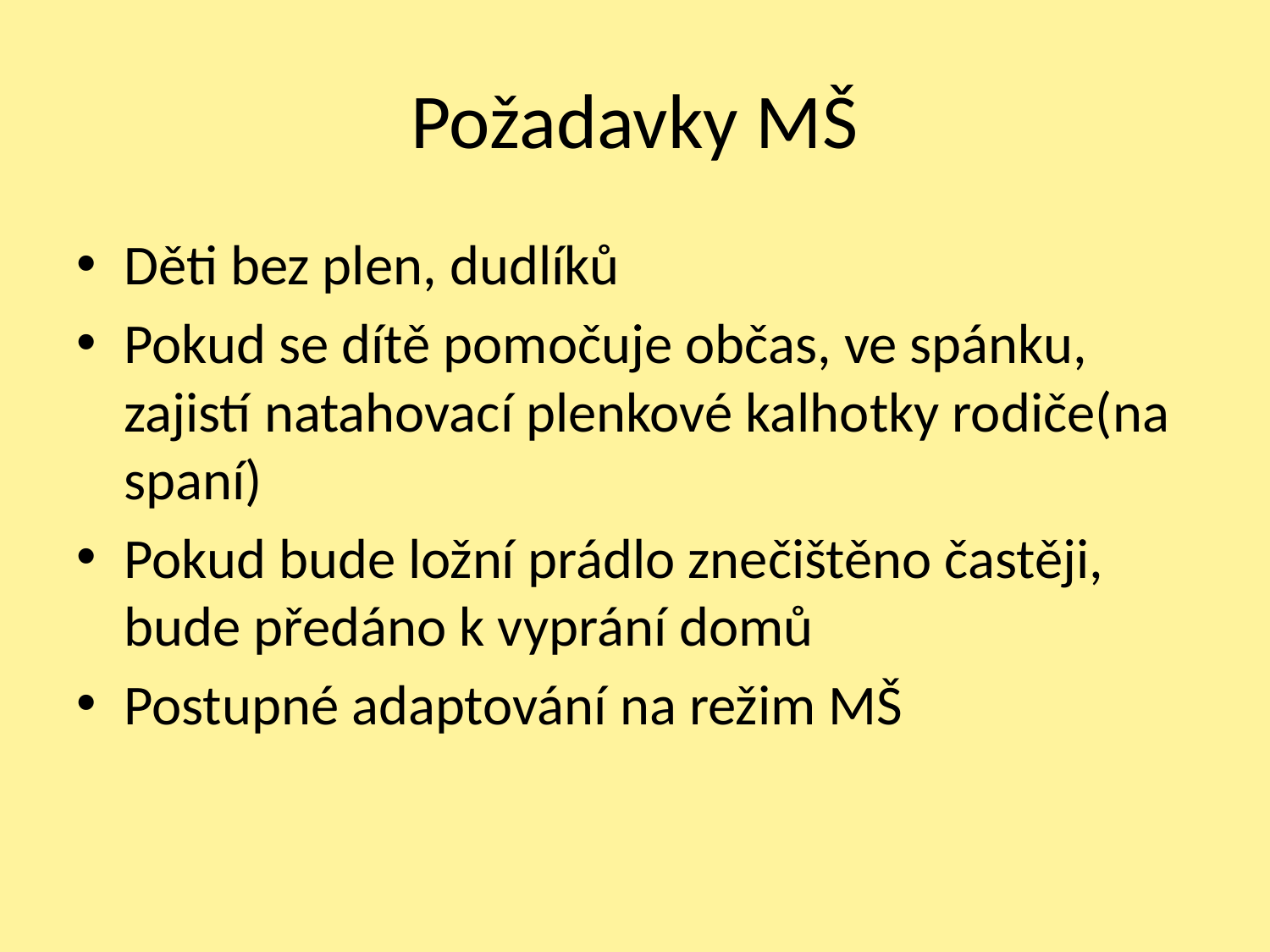

# Požadavky MŠ
Děti bez plen, dudlíků
Pokud se dítě pomočuje občas, ve spánku, zajistí natahovací plenkové kalhotky rodiče(na spaní)
Pokud bude ložní prádlo znečištěno častěji, bude předáno k vyprání domů
Postupné adaptování na režim MŠ